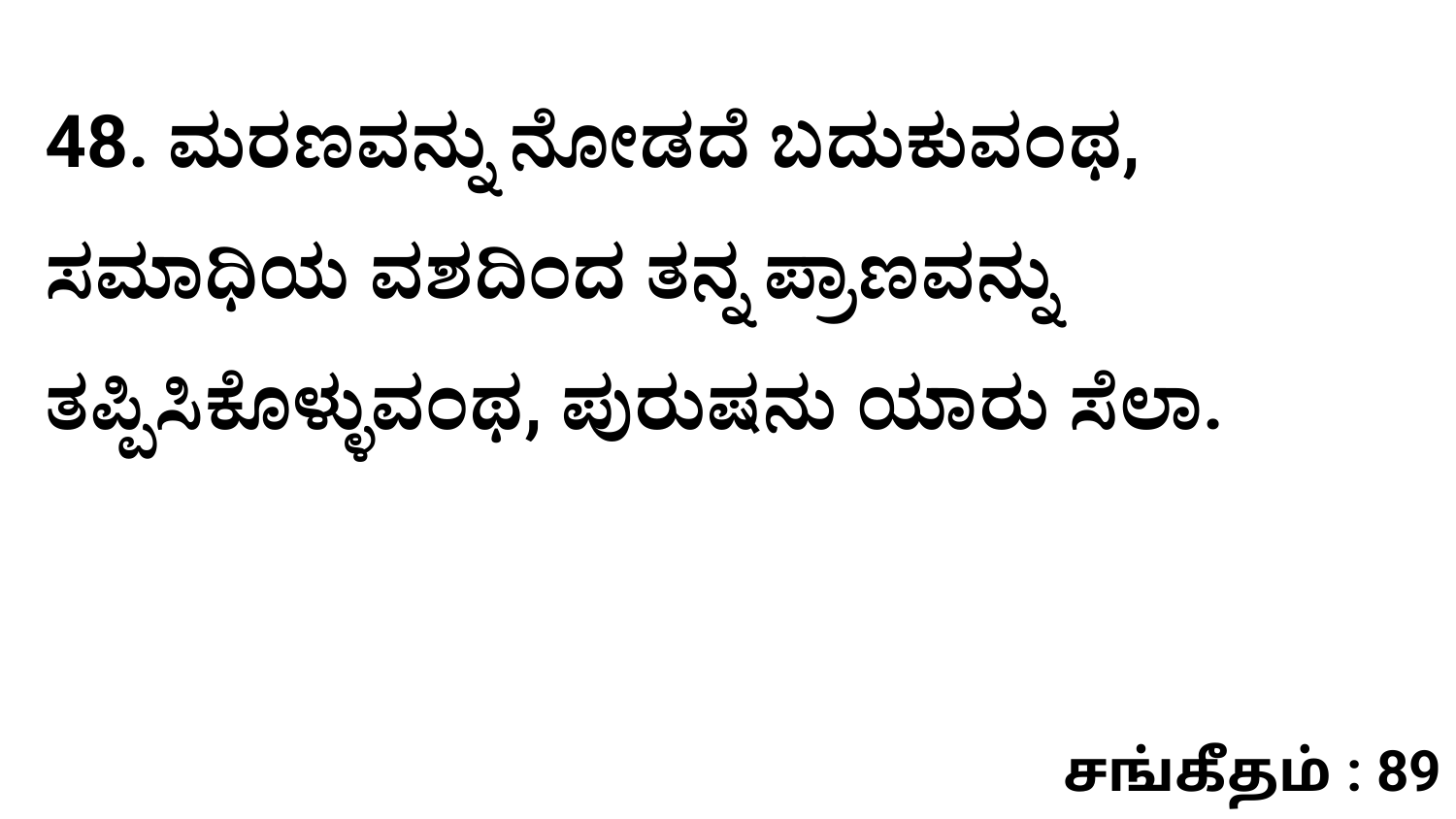

48. ಮರಣವನ್ನು ನೋಡದೆ ಬದುಕುವಂಥ, ಸಮಾಧಿಯ ವಶದಿಂದ ತನ್ನ ಪ್ರಾಣವನ್ನು ತಪ್ಪಿಸಿಕೊಳ್ಳುವಂಥ, ಪುರುಷನು ಯಾರು ಸೆಲಾ.
சங்கீதம் : 89